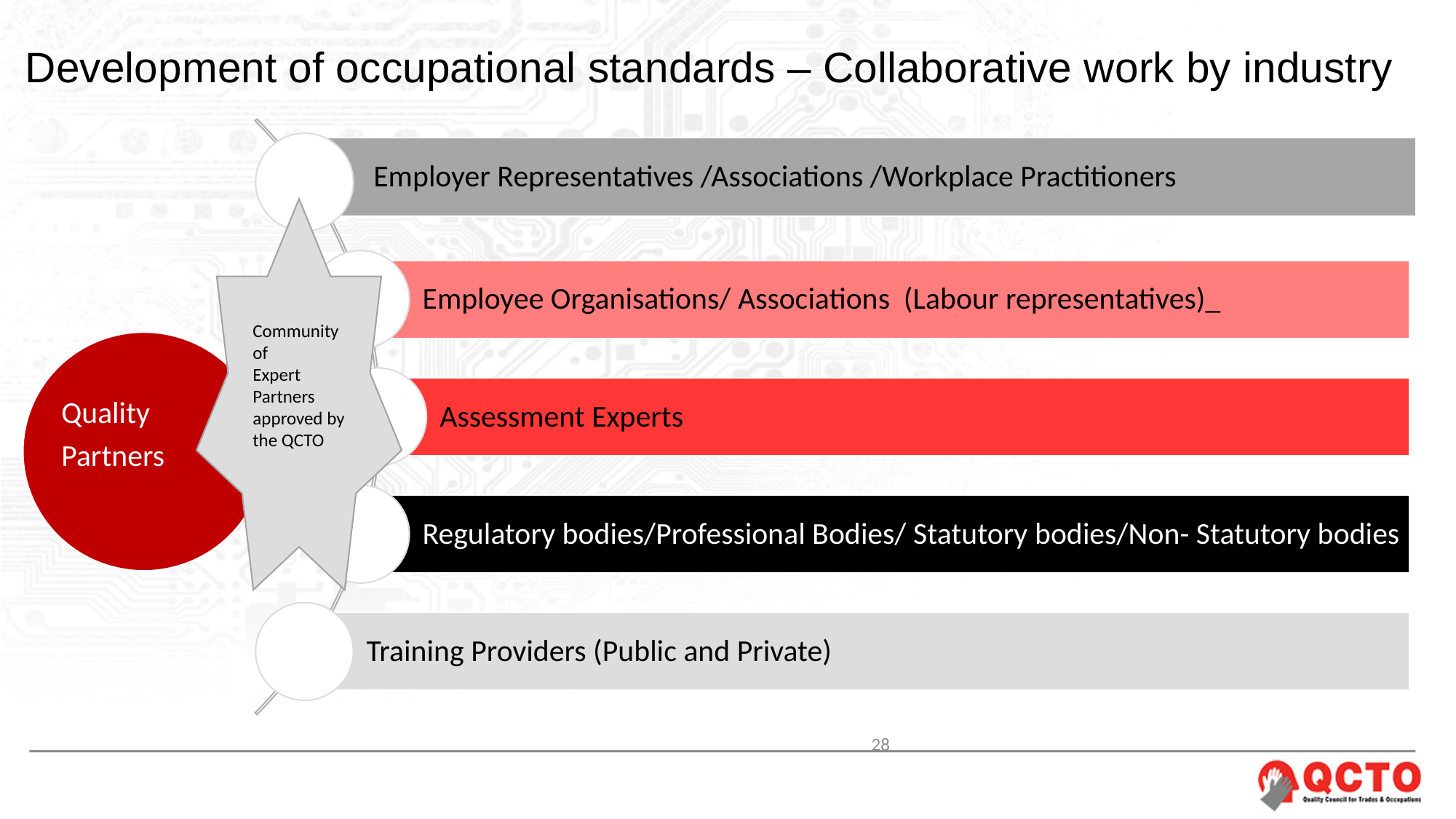

# Development of occupational standards – Collaborative work by industry
Employer Representatives /Associations /Workplace Practitioners
Employee Organisations/ Associations  (Labour representatives)_
Assessment Experts
Regulatory bodies/Professional Bodies/ Statutory bodies/Non- Statutory bodies
Training Providers (Public and Private)
Quality
Partners
Community of
Expert Partners approved by the QCTO
28